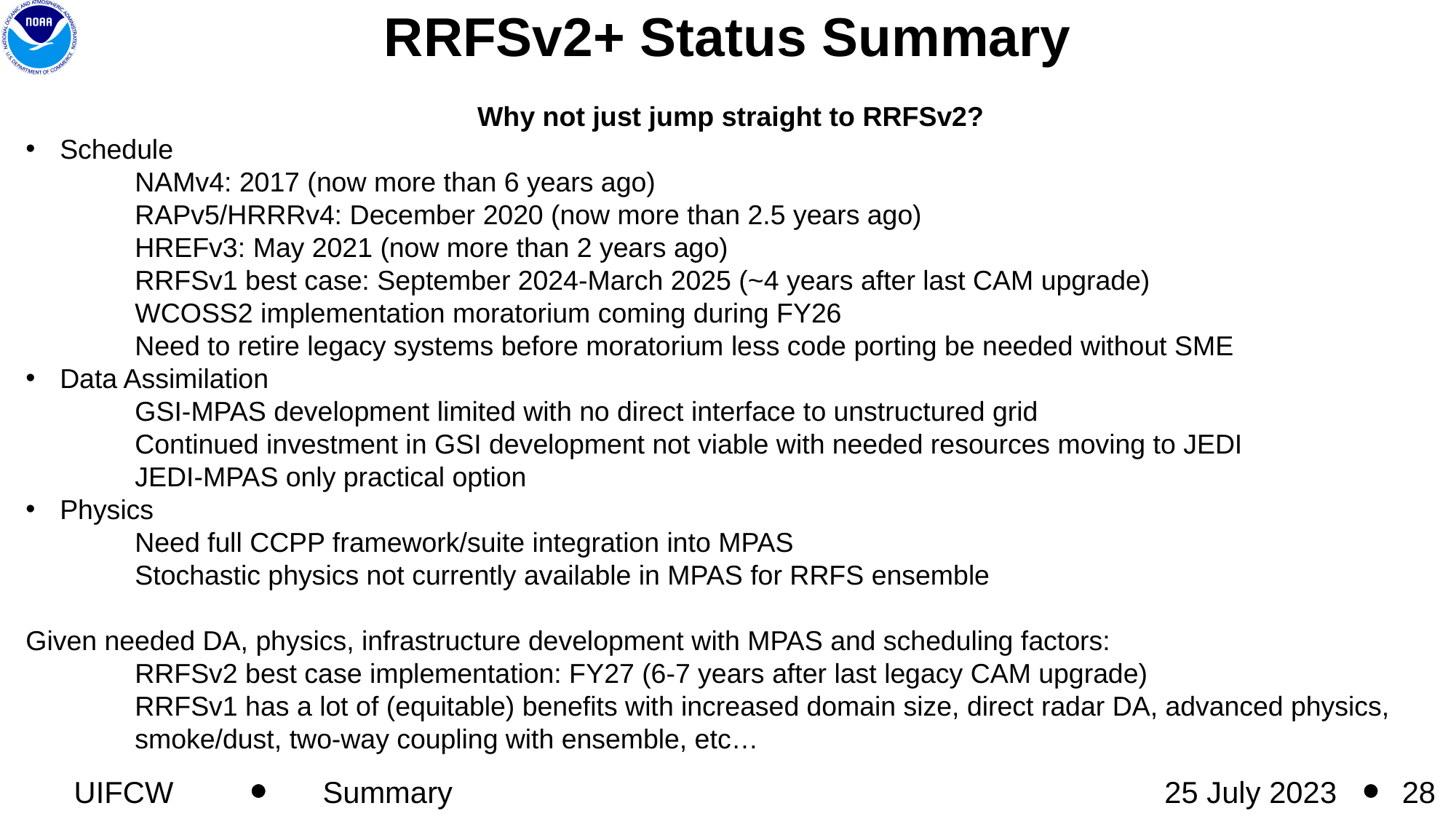

RRFSv2+ Status Summary
Why not just jump straight to RRFSv2?
Schedule
	NAMv4: 2017 (now more than 6 years ago)
	RAPv5/HRRRv4: December 2020 (now more than 2.5 years ago)
	HREFv3: May 2021 (now more than 2 years ago)
	RRFSv1 best case: September 2024-March 2025 (~4 years after last CAM upgrade)
	WCOSS2 implementation moratorium coming during FY26
	Need to retire legacy systems before moratorium less code porting be needed without SME
Data Assimilation
	GSI-MPAS development limited with no direct interface to unstructured grid
	Continued investment in GSI development not viable with needed resources moving to JEDI
	JEDI-MPAS only practical option
Physics
	Need full CCPP framework/suite integration into MPAS
	Stochastic physics not currently available in MPAS for RRFS ensemble

Given needed DA, physics, infrastructure development with MPAS and scheduling factors:
	RRFSv2 best case implementation: FY27 (6-7 years after last legacy CAM upgrade)
	RRFSv1 has a lot of (equitable) benefits with increased domain size, direct radar DA, advanced physics, 	smoke/dust, two-way coupling with ensemble, etc…

Summary
UIFCW
25 July 2023
28